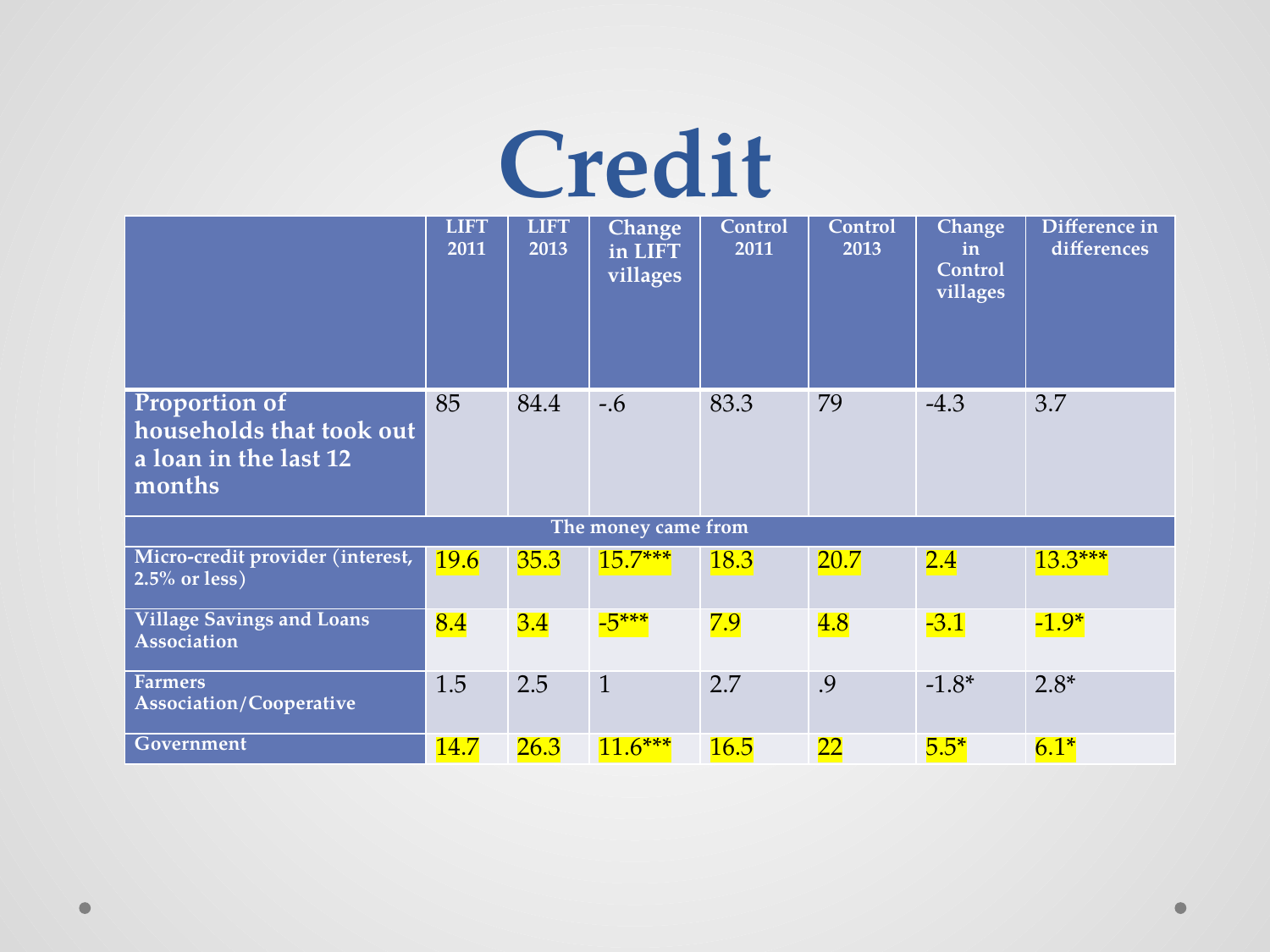

# Credit
|  | LIFT 2011 | LIFT 2013 | Change in LIFT villages | Control 2011 | Control 2013 | Change in Control villages | Difference in differences |
| --- | --- | --- | --- | --- | --- | --- | --- |
| Proportion of households that took out a loan in the last 12 months | 85 | 84.4 | -.6 | 83.3 | 79 | -4.3 | 3.7 |
| The money came from |  |  |  |  |  |  |  |
| Micro-credit provider (interest, 2.5% or less) | 19.6 | 35.3 | 15.7\*\*\* | 18.3 | 20.7 | 2.4 | 13.3\*\*\* |
| Village Savings and Loans Association | 8.4 | 3.4 | -5\*\*\* | 7.9 | 4.8 | -3.1 | -1.9\* |
| Farmers Association/Cooperative | 1.5 | 2.5 | 1 | 2.7 | .9 | -1.8\* | 2.8\* |
| Government | 14.7 | 26.3 | 11.6\*\*\* | 16.5 | 22 | 5.5\* | 6.1\* |